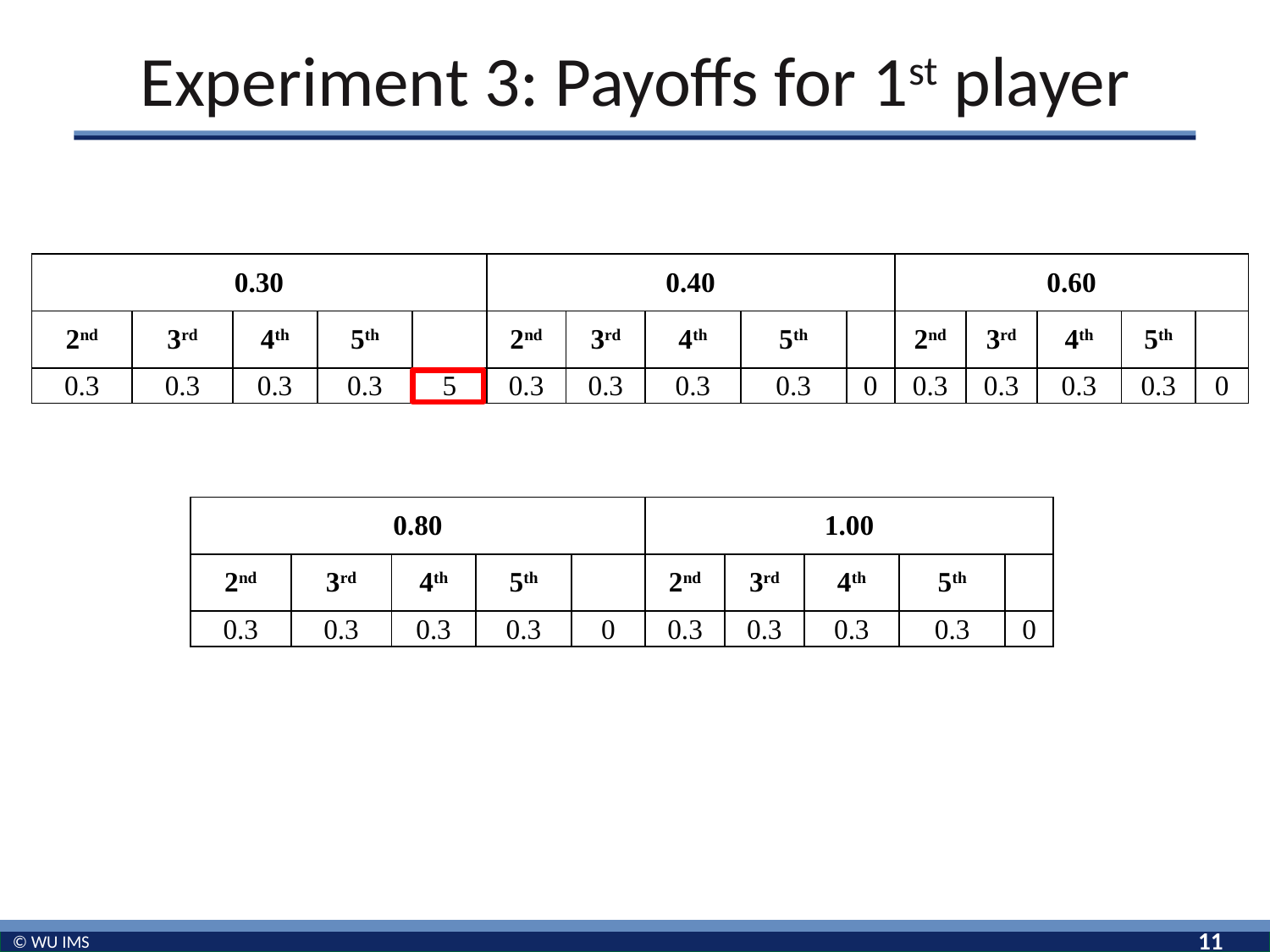

# Experiment 3: Payoffs for 1st player
| 0.30 |  |  |  |  | 0.40 |  |  |  |  | 0.60 |  |  |  |  |
| --- | --- | --- | --- | --- | --- | --- | --- | --- | --- | --- | --- | --- | --- | --- |
| 2nd | 3rd | 4th | 5th |  | 2nd | 3rd | 4th | 5th |  | 2nd | 3rd | 4th | 5th |  |
| 0.3 | 0.3 | 0.3 | 0.3 | 5 | 0.3 | 0.3 | 0.3 | 0.3 | 0 | 0.3 | 0.3 | 0.3 | 0.3 | 0 |

| 0.80 |  |  |  |  | 1.00 |  |  |  |  |
| --- | --- | --- | --- | --- | --- | --- | --- | --- | --- |
| 2nd | 3rd | 4th | 5th |  | 2nd | 3rd | 4th | 5th |  |
| 0.3 | 0.3 | 0.3 | 0.3 | 0 | 0.3 | 0.3 | 0.3 | 0.3 | 0 |
11